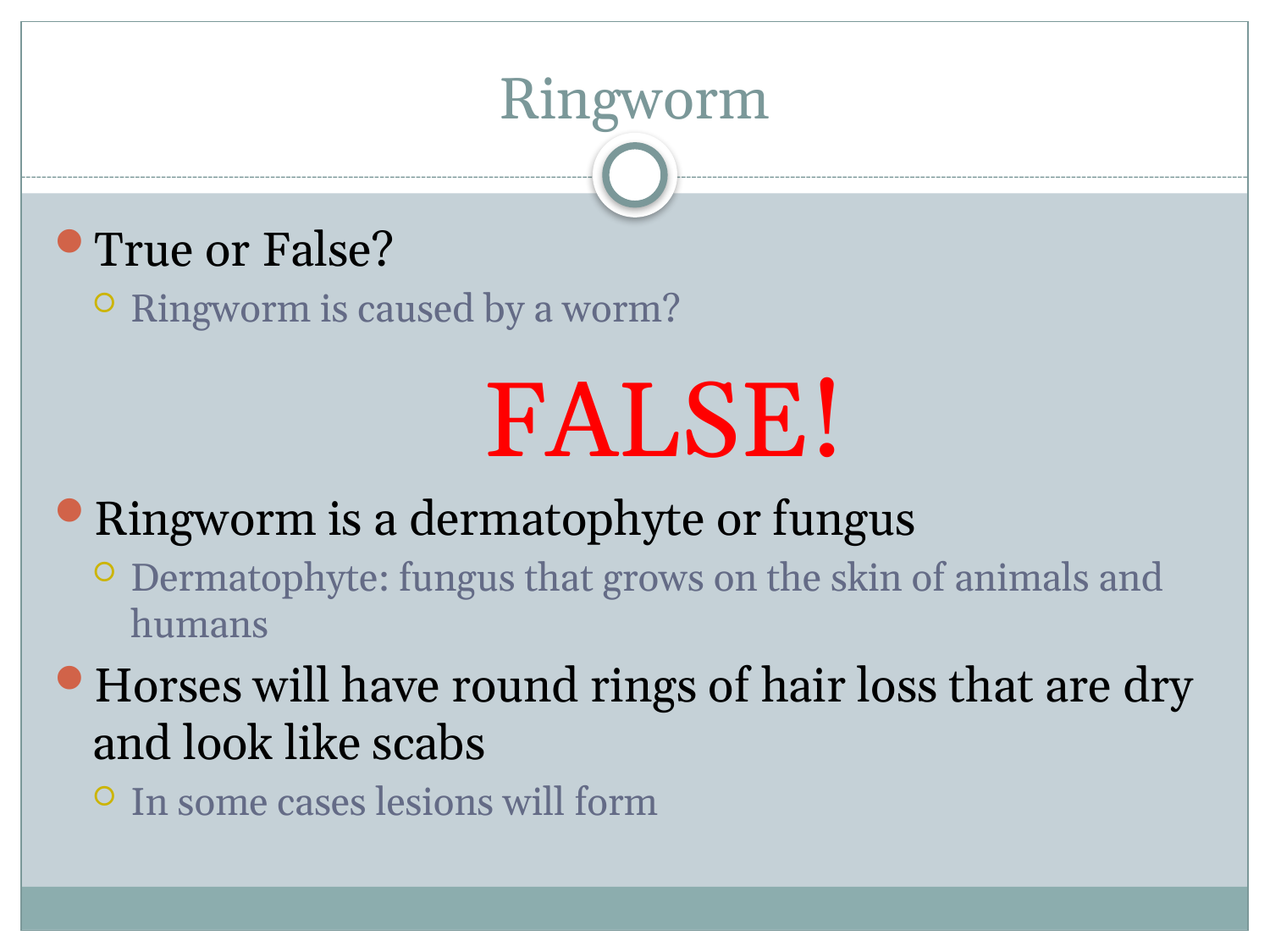

# Ringworm
True or False?
Ringworm is caused by a worm?
FALSE!
Ringworm is a dermatophyte or fungus
Dermatophyte: fungus that grows on the skin of animals and humans
Horses will have round rings of hair loss that are dry and look like scabs
In some cases lesions will form